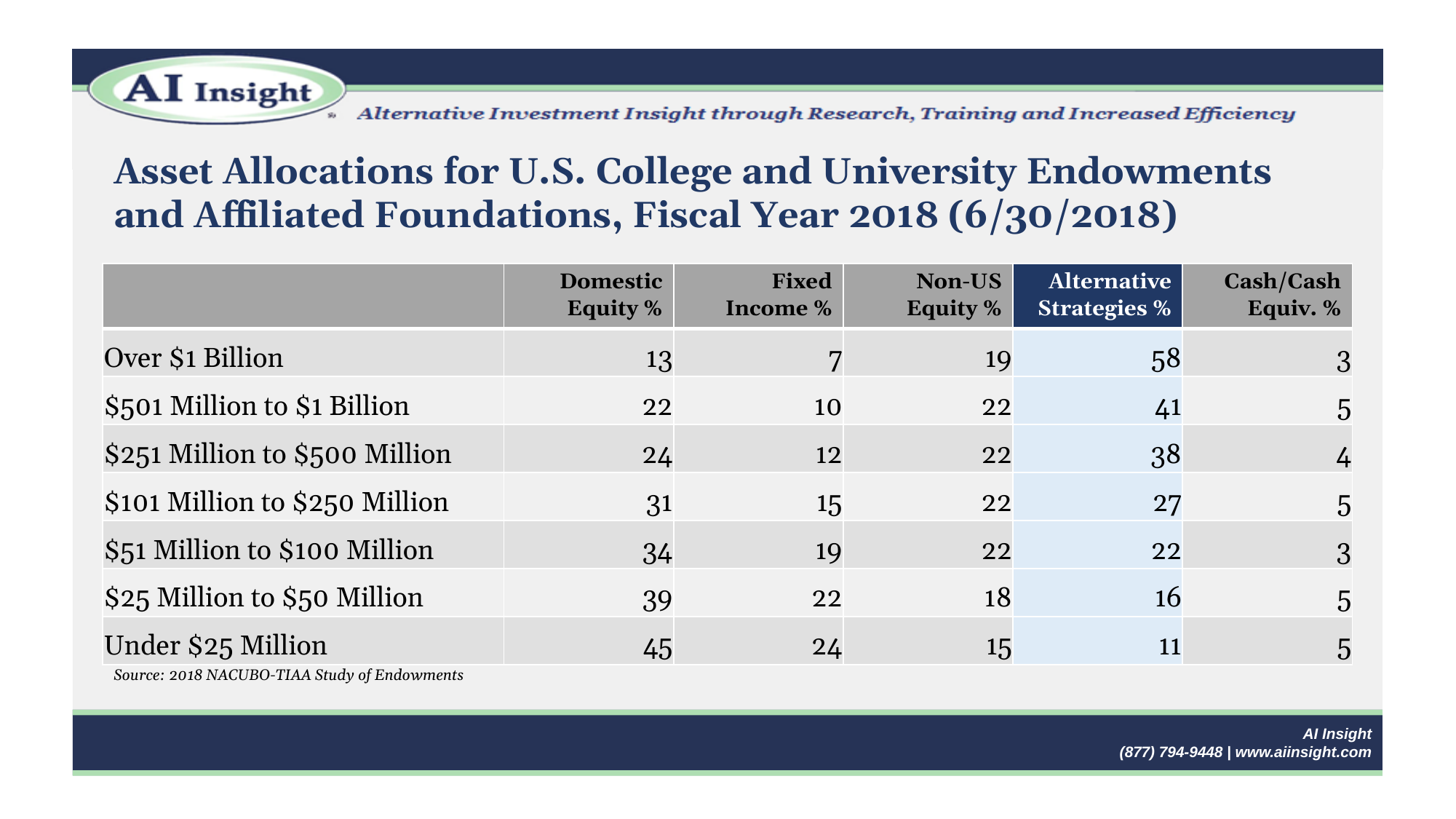

Asset Allocations for U.S. College and University Endowments and Affiliated Foundations, Fiscal Year 2018 (6/30/2018)
|  | Domestic Equity % | Fixed Income % | Non-US Equity % | Alternative Strategies % | Cash/Cash Equiv. % |
| --- | --- | --- | --- | --- | --- |
| Over $1 Billion | 13 | 7 | 19 | 58 | 3 |
| $501 Million to $1 Billion | 22 | 10 | 22 | 41 | 5 |
| $251 Million to $500 Million | 24 | 12 | 22 | 38 | 4 |
| $101 Million to $250 Million | 31 | 15 | 22 | 27 | 5 |
| $51 Million to $100 Million | 34 | 19 | 22 | 22 | 3 |
| $25 Million to $50 Million | 39 | 22 | 18 | 16 | 5 |
| Under $25 Million | 45 | 24 | 15 | 11 | 5 |
Source: 2018 NACUBO-TIAA Study of Endowments